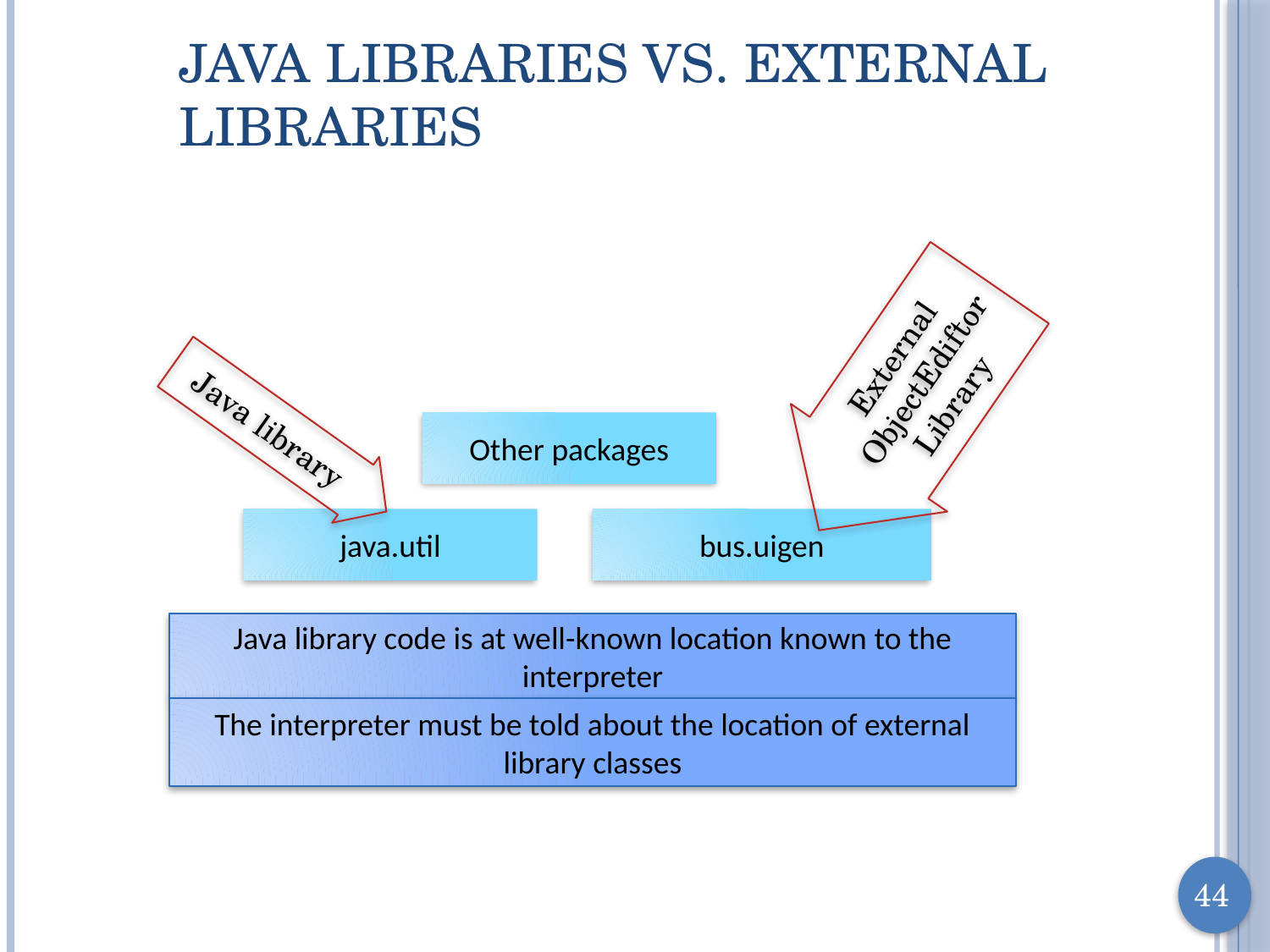

# Java Libraries vs. External Libraries
External ObjectEdiftor Library
Java library
Other packages
java.util
bus.uigen
Java library code is at well-known location known to the interpreter
The interpreter must be told about the location of external library classes